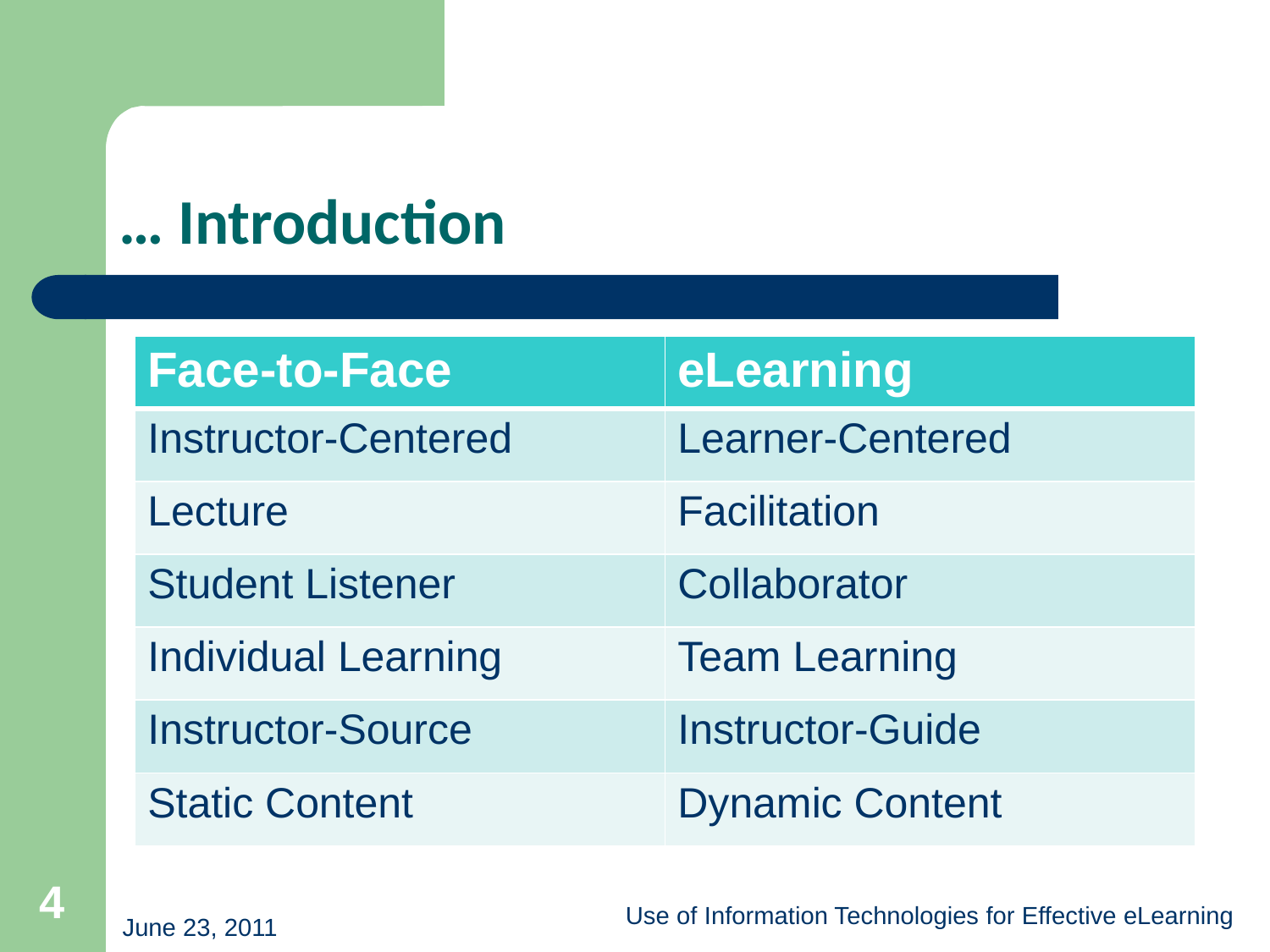

# … Introduction

| Face-to-Face | eLearning |
| --- | --- |
| Instructor-Centered | Learner-Centered |
| Lecture | Facilitation |
| Student Listener | Collaborator |
| Individual Learning | Team Learning |
| Instructor-Source | Instructor-Guide |
| Static Content | Dynamic Content |
4
Use of Information Technologies for Effective eLearning
June 23, 2011